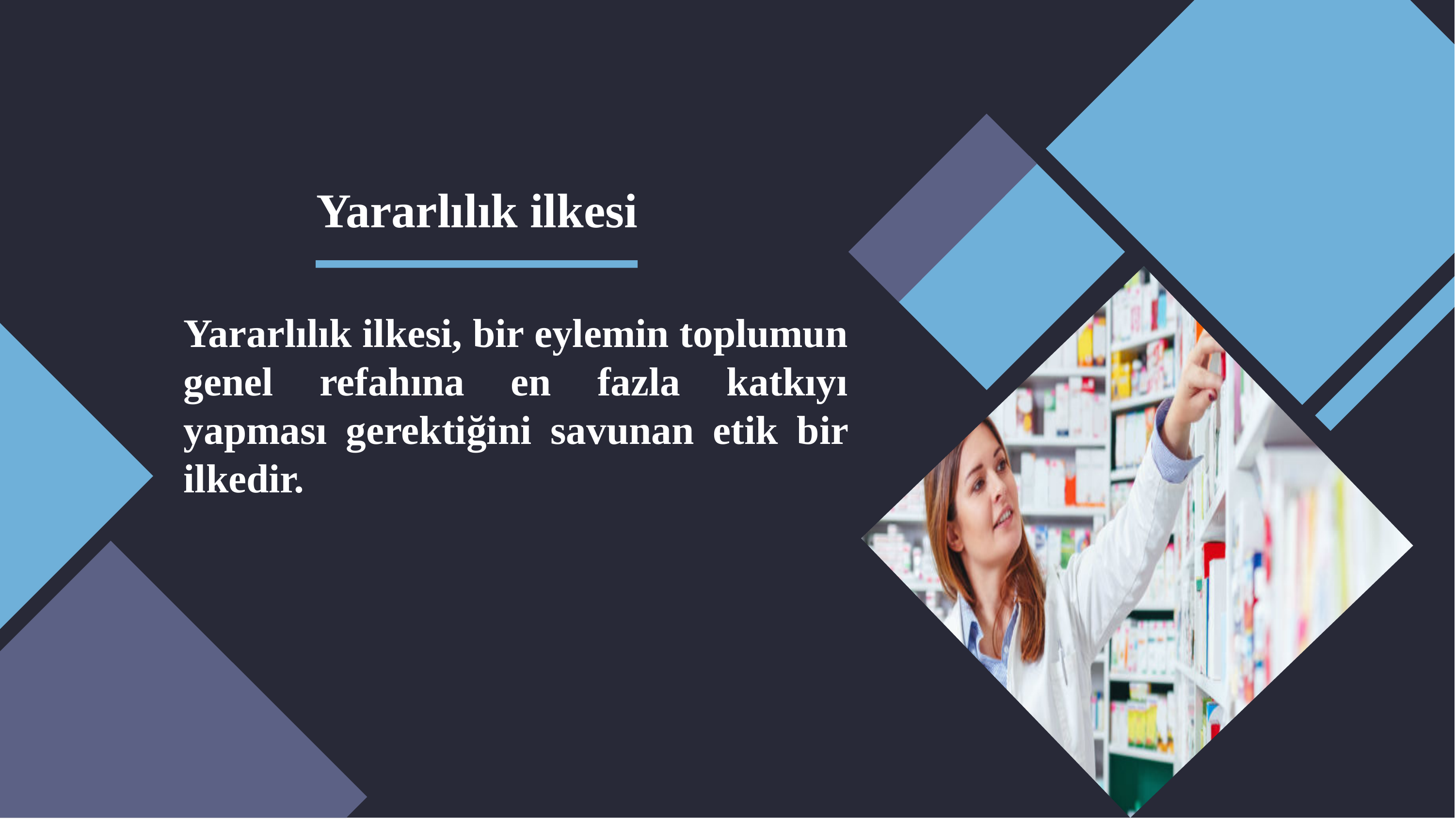

# Yararlılık ilkesi

Yararlılık ilkesi, bir eylemin toplumun genel refahına en fazla katkıyı yapması gerektiğini savunan etik bir ilkedir.